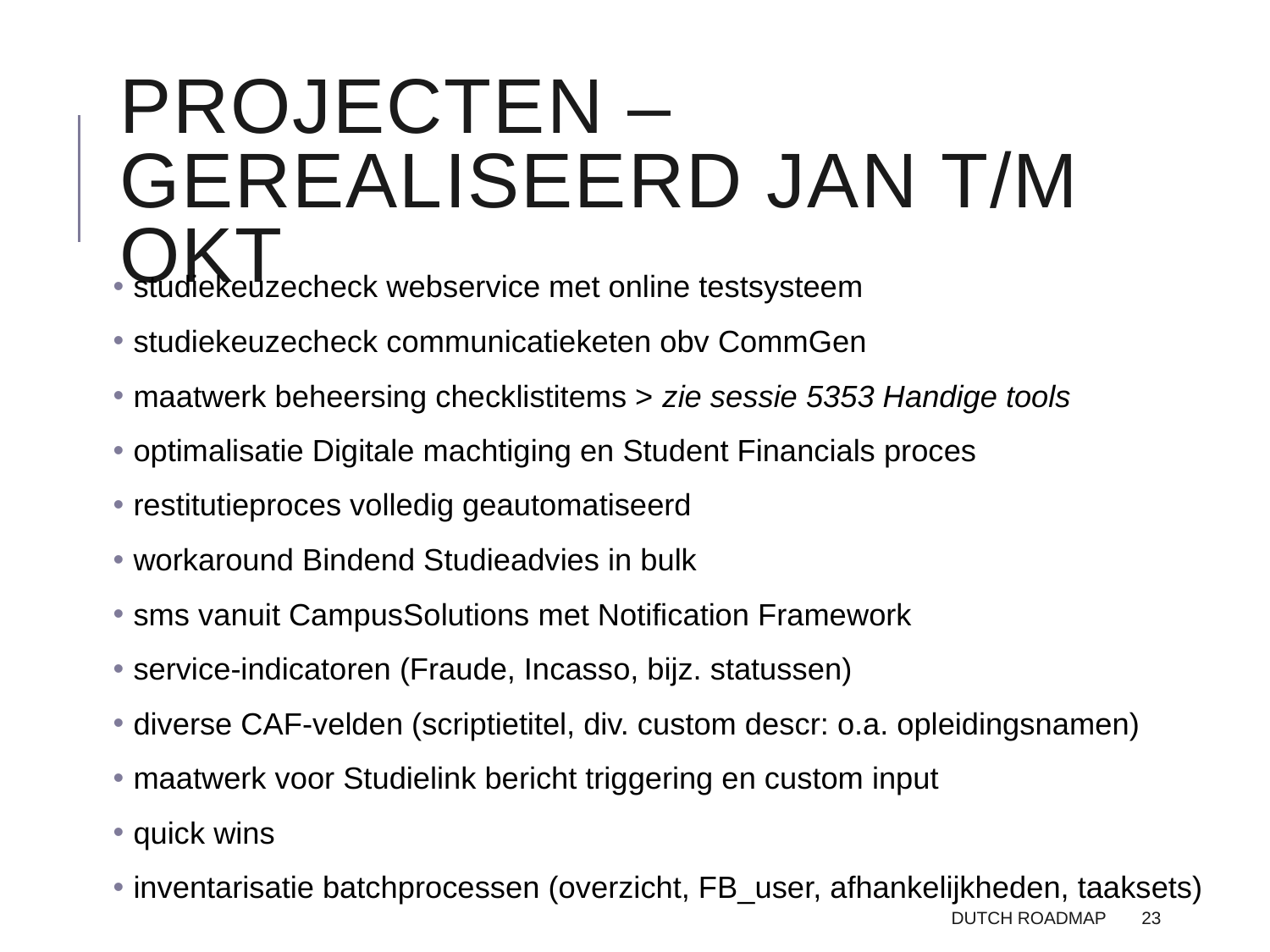

# Projecten – Gerealiseerd jan t/m okt
 studiekeuzecheck webservice met online testsysteem
 studiekeuzecheck communicatieketen obv CommGen
 maatwerk beheersing checklistitems > zie sessie 5353 Handige tools
 optimalisatie Digitale machtiging en Student Financials proces
 restitutieproces volledig geautomatiseerd
 workaround Bindend Studieadvies in bulk
 sms vanuit CampusSolutions met Notification Framework
 service-indicatoren (Fraude, Incasso, bijz. statussen)
 diverse CAF-velden (scriptietitel, div. custom descr: o.a. opleidingsnamen)
 maatwerk voor Studielink bericht triggering en custom input
 quick wins
 inventarisatie batchprocessen (overzicht, FB_user, afhankelijkheden, taaksets)

Dutch Roadmap
23